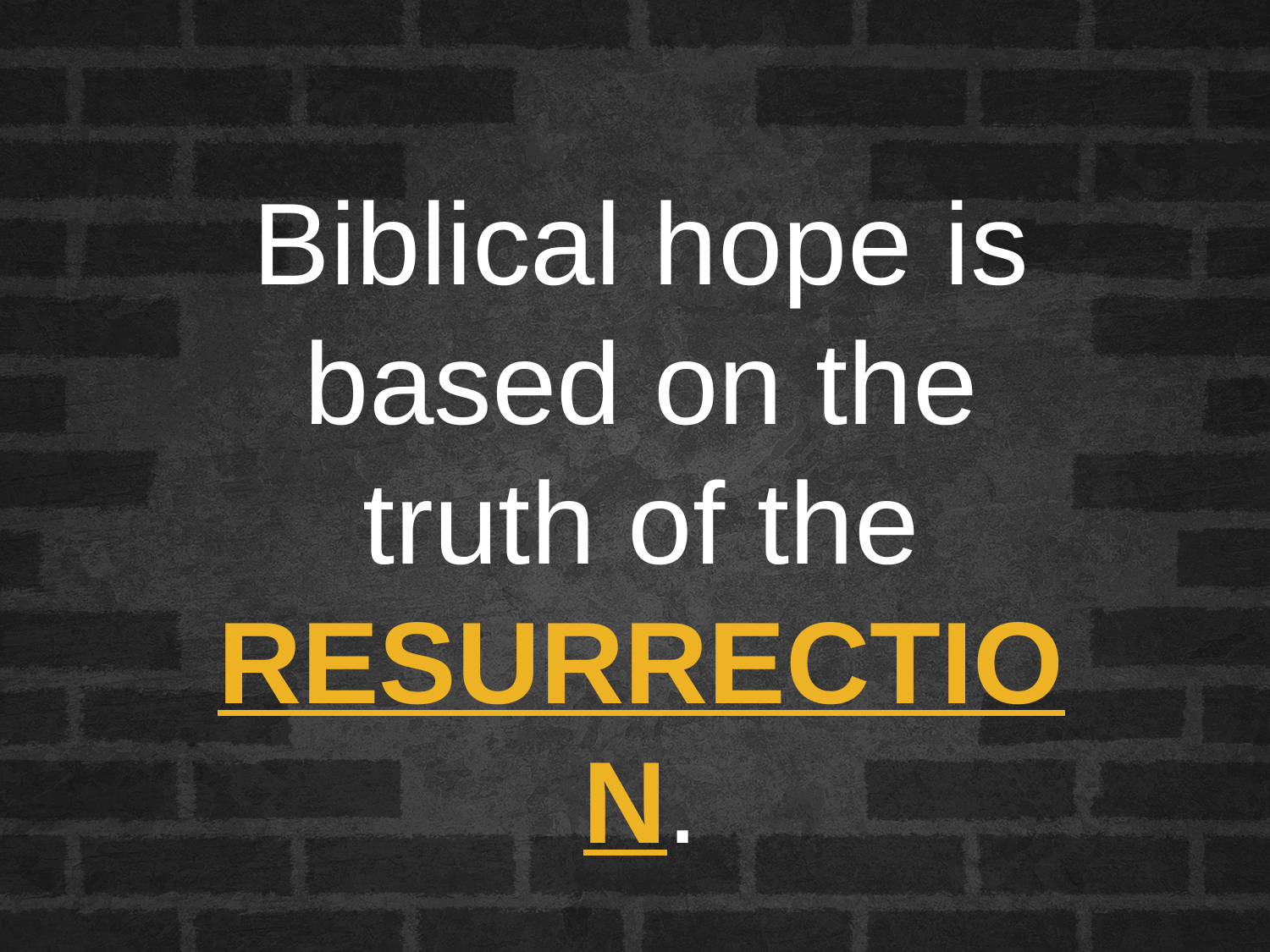

Biblical hope is based on the truth of the RESURRECTION.